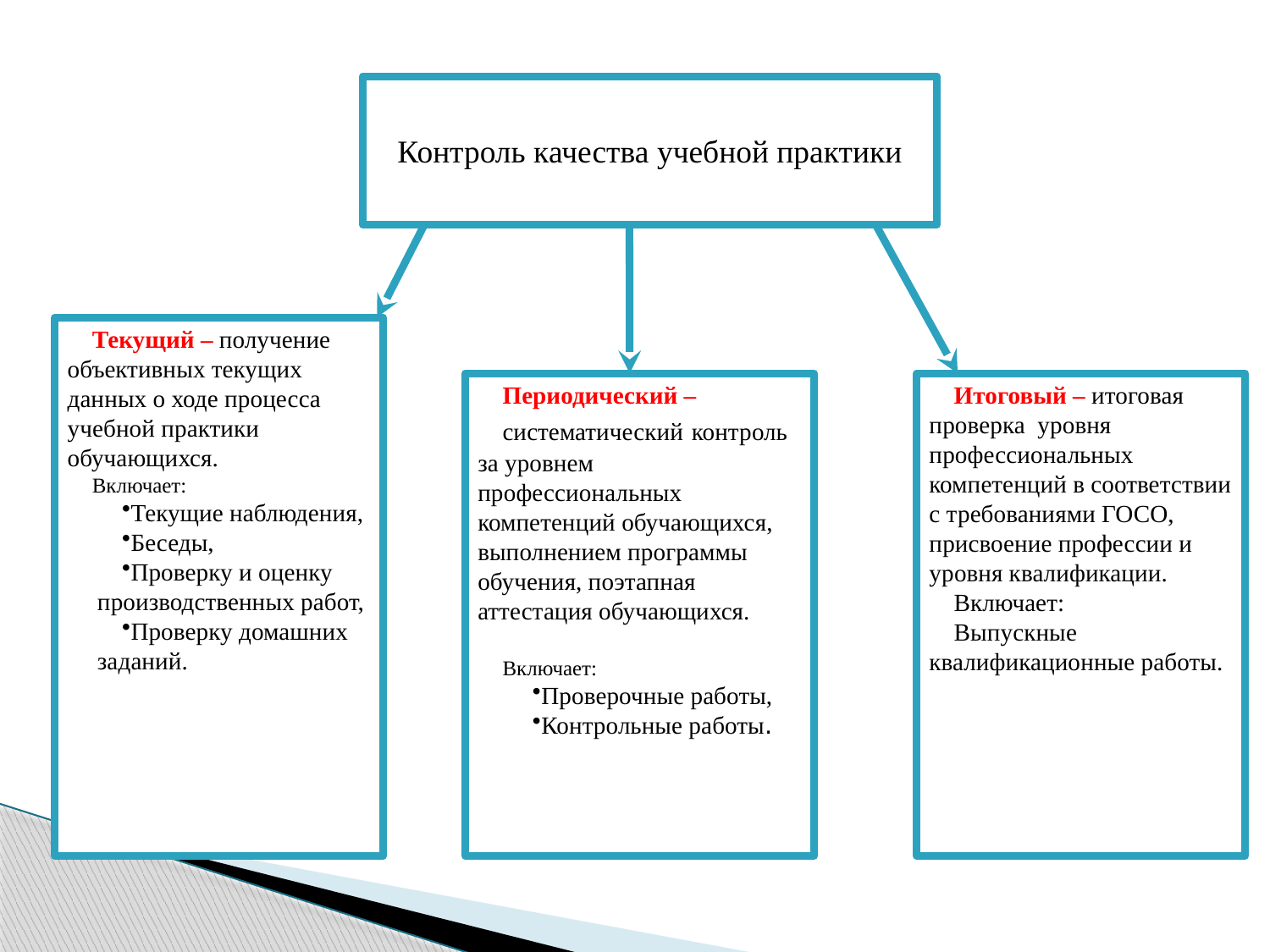

Контроль качества учебной практики

Текущий – получение объективных текущих данных о ходе процесса учебной практики обучающихся.
Включает:
Текущие наблюдения,
Беседы,
Проверку и оценку производственных работ,
Проверку домашних заданий.

Периодический –
систематический контроль за уровнем профессиональных компетенций обучающихся, выполнением программы обучения, поэтапная аттестация обучающихся.

Включает:
Проверочные работы,
Контрольные работы.
Итоговый – итоговая проверка  уровня профессиональных компетенций в соответствии с требованиями ГОСО, присвоение профессии и уровня квалификации.
Включает:
Выпускные квалификационные работы.